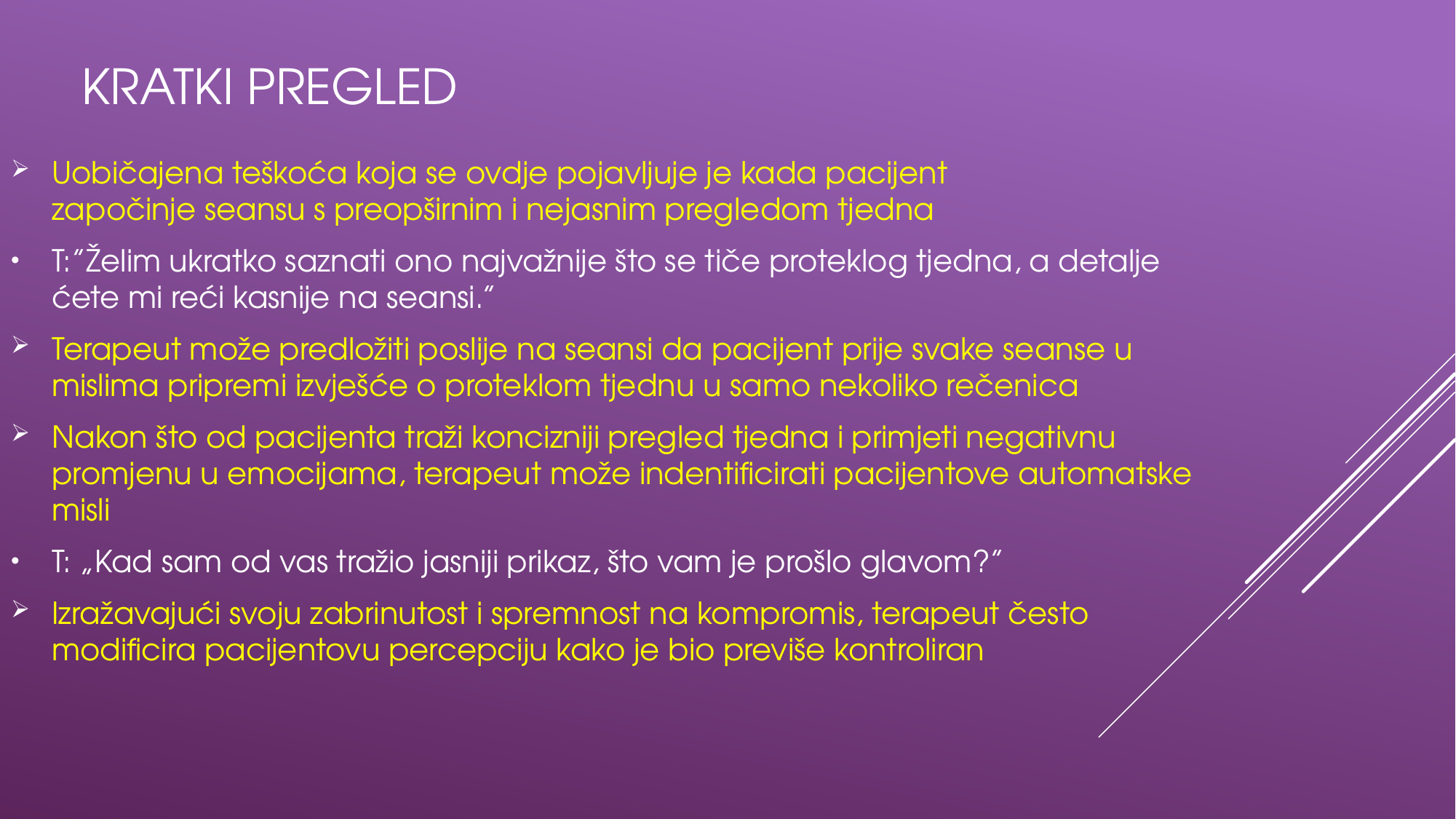

# Kratki pregled
Uobičajena teškoća koja se ovdje pojavljuje je kada pacijent               započinje seansu s preopširnim i nejasnim pregledom tjedna
T:”Želim ukratko saznati ono najvažnije što se tiče proteklog tjedna, a detalje ćete mi reći kasnije na seansi.”
Terapeut može predložiti poslije na seansi da pacijent prije svake seanse u mislima pripremi izvješće o proteklom tjednu u samo nekoliko rečenica
Nakon što od pacijenta traži koncizniji pregled tjedna i primjeti negativnu promjenu u emocijama, terapeut može indentificirati pacijentove automatske misli
T: „Kad sam od vas tražio jasniji prikaz, što vam je prošlo glavom?”
Izražavajući svoju zabrinutost i spremnost na kompromis, terapeut često modificira pacijentovu percepciju kako je bio previše kontroliran